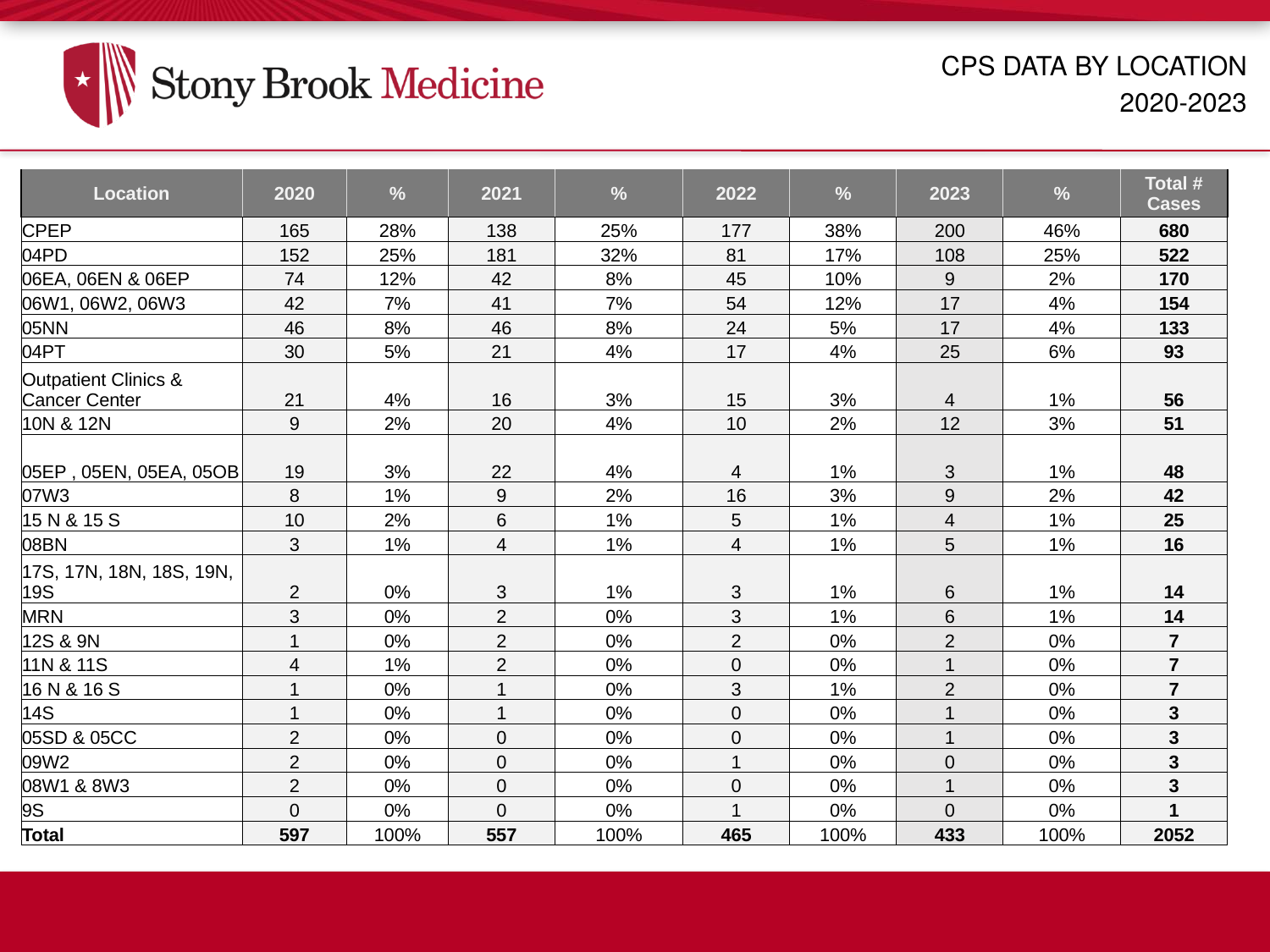

CPS Data by Location
 2020-2023

| Location | 2020 | % | 2021 | % | 2022 | % | 2023 | % | Total # Cases |
| --- | --- | --- | --- | --- | --- | --- | --- | --- | --- |
| CPEP | 165 | 28% | 138 | 25% | 177 | 38% | 200 | 46% | 680 |
| 04PD | 152 | 25% | 181 | 32% | 81 | 17% | 108 | 25% | 522 |
| 06EA, 06EN & 06EP | 74 | 12% | 42 | 8% | 45 | 10% | 9 | 2% | 170 |
| 06W1, 06W2, 06W3 | 42 | 7% | 41 | 7% | 54 | 12% | 17 | 4% | 154 |
| 05NN | 46 | 8% | 46 | 8% | 24 | 5% | 17 | 4% | 133 |
| 04PT | 30 | 5% | 21 | 4% | 17 | 4% | 25 | 6% | 93 |
| Outpatient Clinics & Cancer Center | 21 | 4% | 16 | 3% | 15 | 3% | 4 | 1% | 56 |
| 10N & 12N | 9 | 2% | 20 | 4% | 10 | 2% | 12 | 3% | 51 |
| 05EP , 05EN, 05EA, 05OB | 19 | 3% | 22 | 4% | 4 | 1% | 3 | 1% | 48 |
| 07W3 | 8 | 1% | 9 | 2% | 16 | 3% | 9 | 2% | 42 |
| 15 N & 15 S | 10 | 2% | 6 | 1% | 5 | 1% | 4 | 1% | 25 |
| 08BN | 3 | 1% | 4 | 1% | 4 | 1% | 5 | 1% | 16 |
| 17S, 17N, 18N, 18S, 19N, 19S | 2 | 0% | 3 | 1% | 3 | 1% | 6 | 1% | 14 |
| MRN | 3 | 0% | 2 | 0% | 3 | 1% | 6 | 1% | 14 |
| 12S & 9N | 1 | 0% | 2 | 0% | 2 | 0% | 2 | 0% | 7 |
| 11N & 11S | 4 | 1% | 2 | 0% | 0 | 0% | 1 | 0% | 7 |
| 16 N & 16 S | 1 | 0% | 1 | 0% | 3 | 1% | 2 | 0% | 7 |
| 14S | 1 | 0% | 1 | 0% | 0 | 0% | 1 | 0% | 3 |
| 05SD & 05CC | 2 | 0% | 0 | 0% | 0 | 0% | 1 | 0% | 3 |
| 09W2 | 2 | 0% | 0 | 0% | 1 | 0% | 0 | 0% | 3 |
| 08W1 & 8W3 | 2 | 0% | 0 | 0% | 0 | 0% | 1 | 0% | 3 |
| 9S | 0 | 0% | 0 | 0% | 1 | 0% | 0 | 0% | 1 |
| Total | 597 | 100% | 557 | 100% | 465 | 100% | 433 | 100% | 2052 |